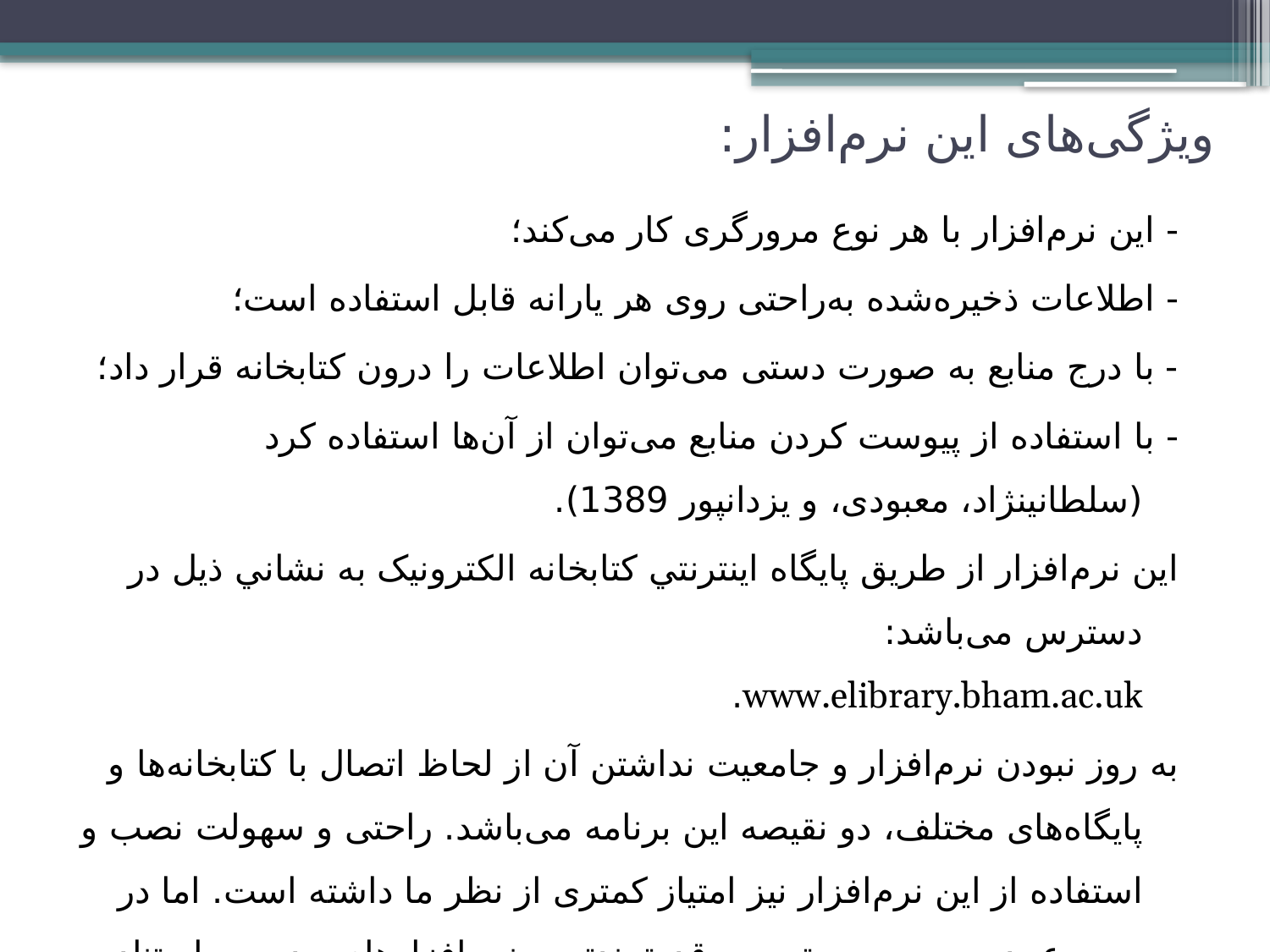

# ویژگی‌های این نرم‌افزار‌:
- این نرم‌افزار با هر نوع مرورگری کار می‌کند‌؛
- اطلاعات ذخیره‌شده به‌راحتی روی هر یارانه قابل استفاده است‌؛
- با درج منابع به صورت دستی می‌توان اطلاعات را درون کتابخانه قرار داد؛
- با استفاده از پیوست کردن منابع می‌توان از آن‌ها استفاده کرد (سلطانینژاد، معبودی، و یزدانپور 1389)‬‬‬‬‬‬‬‬‬‬.
اين نرم‌افزار از طریق پايگاه اينترنتي کتابخانه الکترونیک به نشاني ذیل در دسترس می‌باشد:
www.elibrary.bham.ac.uk.
به روز نبودن نرم‌افزار و جامعیت نداشتن آن از لحاظ اتصال با کتابخانه‌ها و پايگاه‌های مختلف، دو نقيصه اين برنامه می‌باشد. راحتی و سهولت نصب و استفاده از این نرم‌افزار نیز امتیاز کمتری از نظر ما داشته است. اما در مجموع، در بین محبوب‌ترین و قدرتمندترین نرم‌افزارهای مدیریت استناد (Citation) قرار دارد (کامفیروزی، 1391).